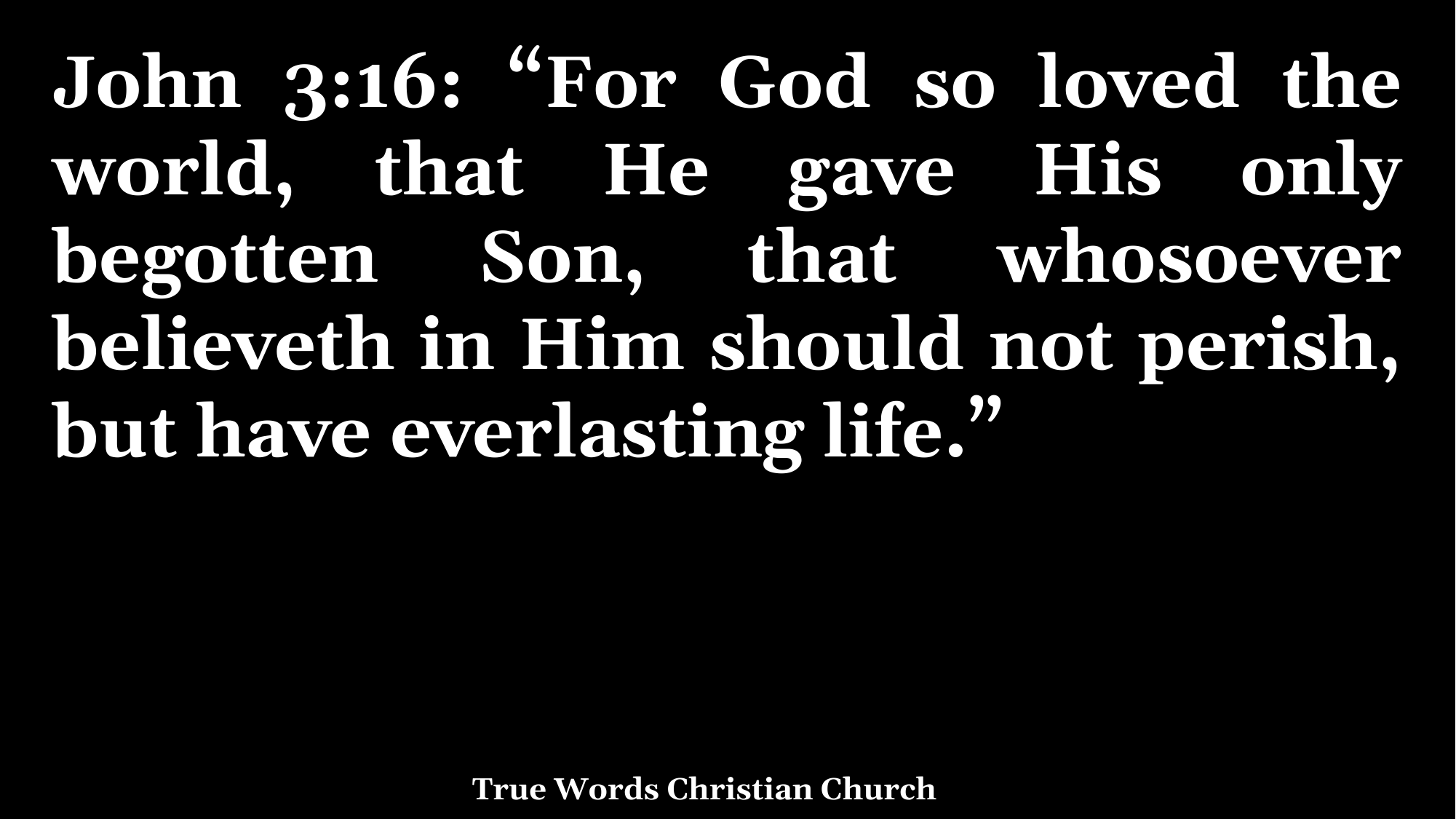

John 3:16: “For God so loved the world, that He gave His only begotten Son, that whosoever believeth in Him should not perish, but have everlasting life.”
True Words Christian Church